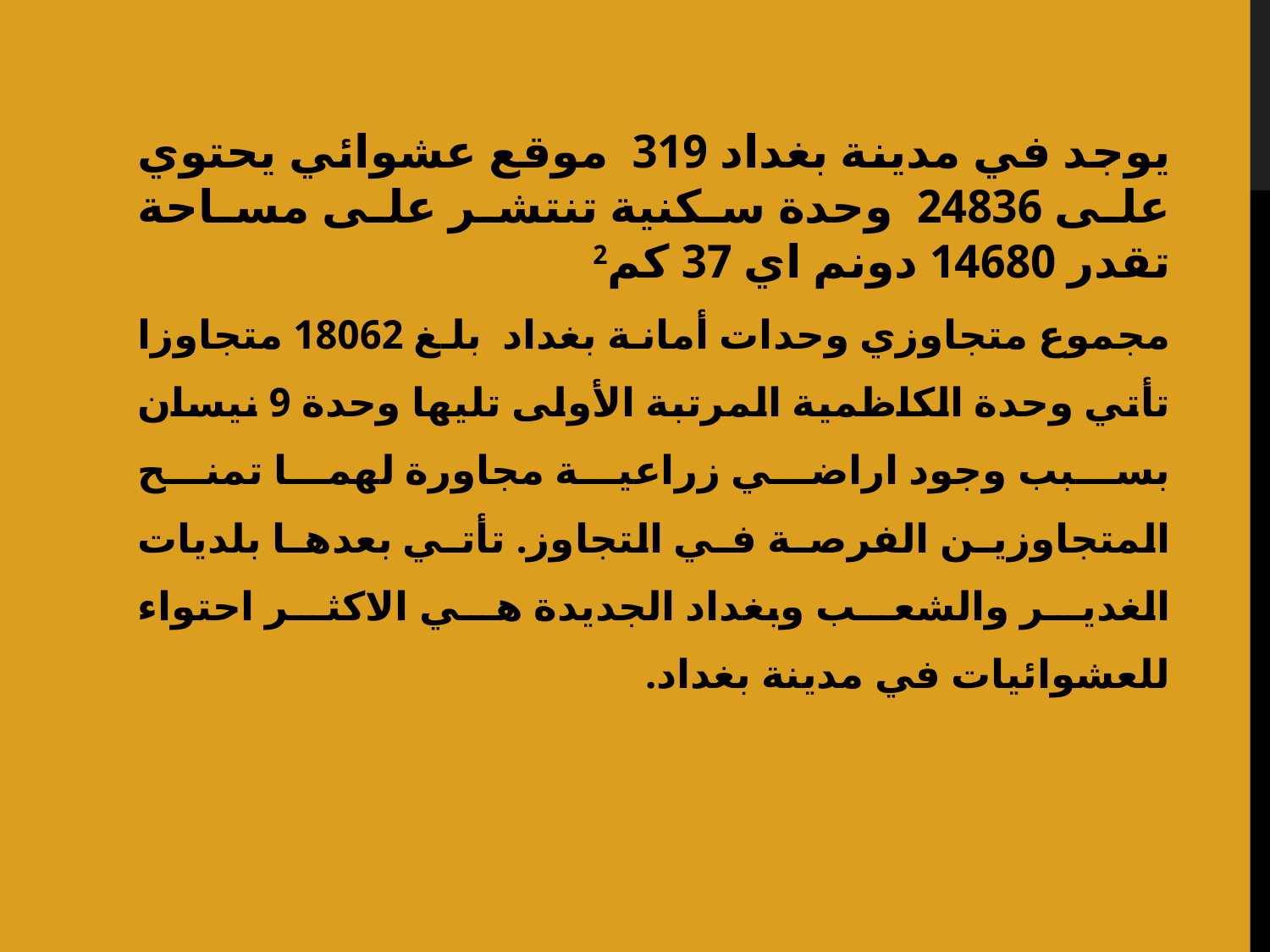

يوجد في مدينة بغداد 319  موقع عشوائي يحتوي على 24836  وحدة سكنية تنتشر على مساحة تقدر 14680 دونم اي 37 كم2
مجموع متجاوزي وحدات أمانة بغداد  بلغ 18062 متجاوزا تأتي وحدة الكاظمية المرتبة الأولى تليها وحدة 9 نيسان بسبب وجود اراضي زراعية مجاورة لهما تمنح المتجاوزين الفرصة في التجاوز. تأتي بعدها بلدیات الغدیر والشعب وبغداد الجديدة ھي الاكثر احتواء للعشوائیات في مدینة بغداد.